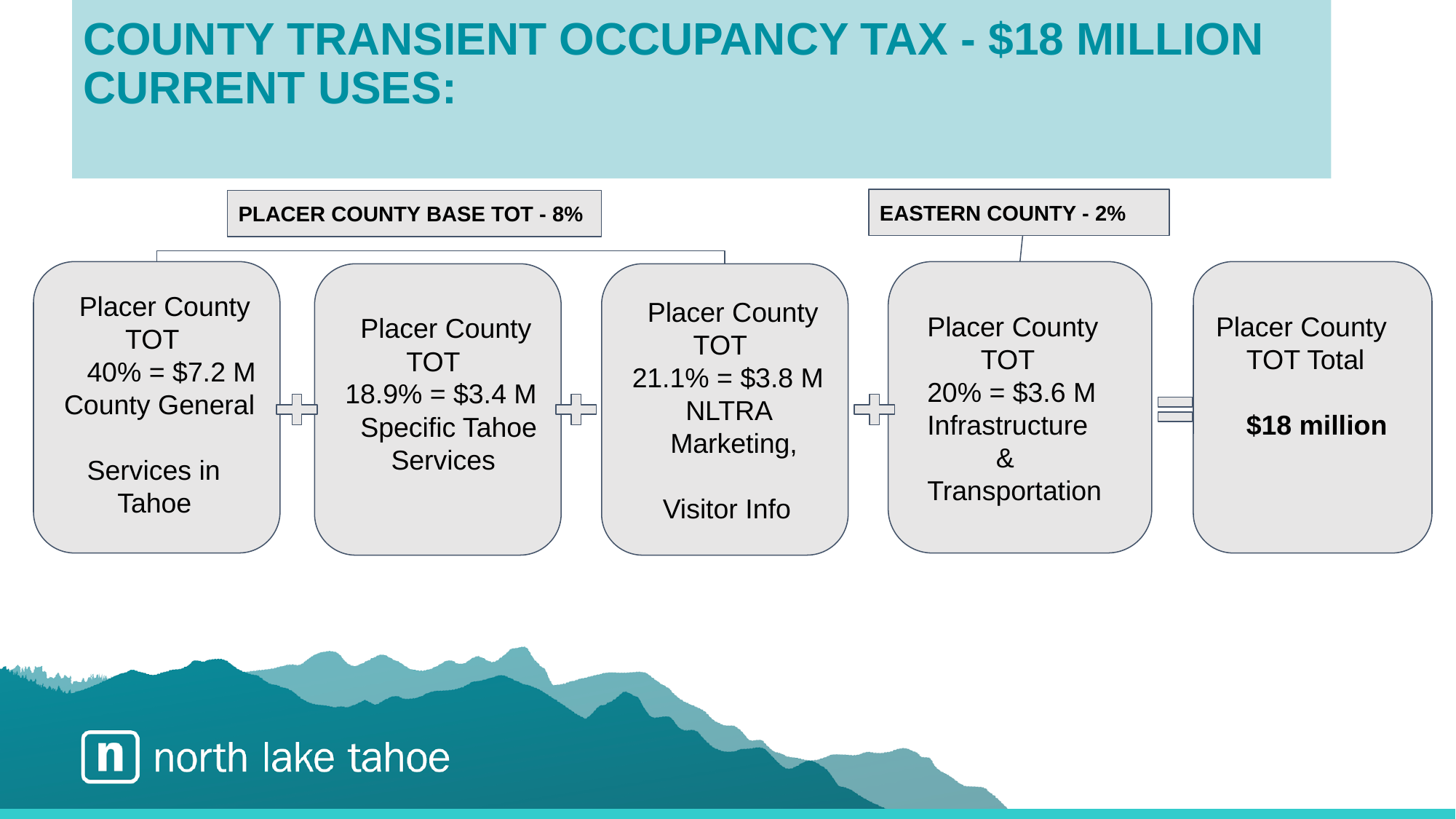

# COUNTY TRANSIENT OCCUPANCY TAX - $18 MILLION CURRENT USES:

EASTERN COUNTY - 2%
PLACER COUNTY BASE TOT - 8%

   Placer County
         TOT
    40% = $7.2 M
 County General
    Services in
        Tahoe

  Placer County
         TOT
  20% = $3.6 M
  Infrastructure
           &
  Transportation

Placer County
    TOT Total

    $18 million

   Placer County
         TOT
 18.9% = $3.4 M
   Specific Tahoe
       Services

   Placer County
         TOT
 21.1% = $3.8 M
        NLTRA
      Marketing,
     Visitor Info